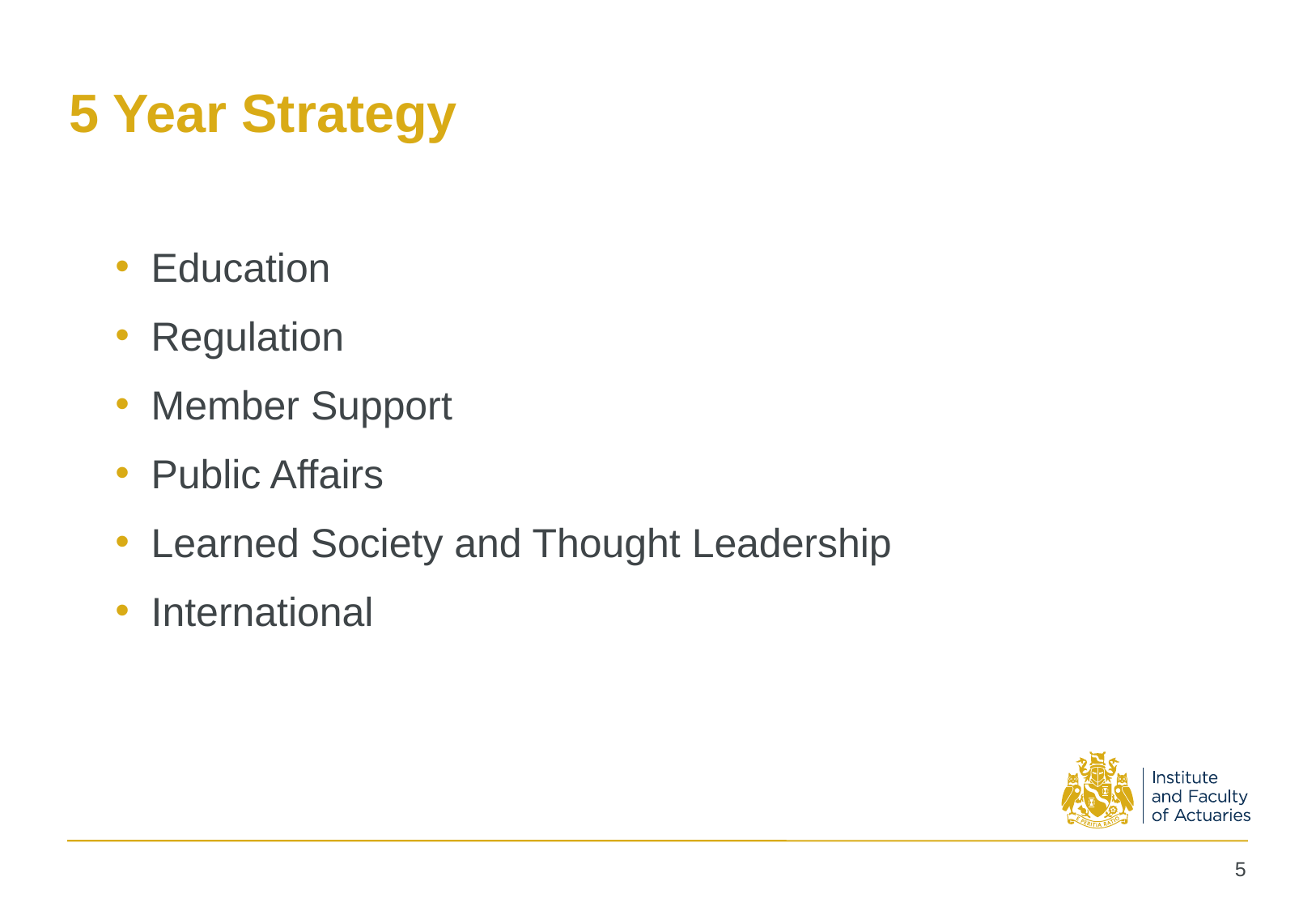

# 5 Year Strategy

Education
Regulation
Member Support
Public Affairs
Learned Society and Thought Leadership
International
5